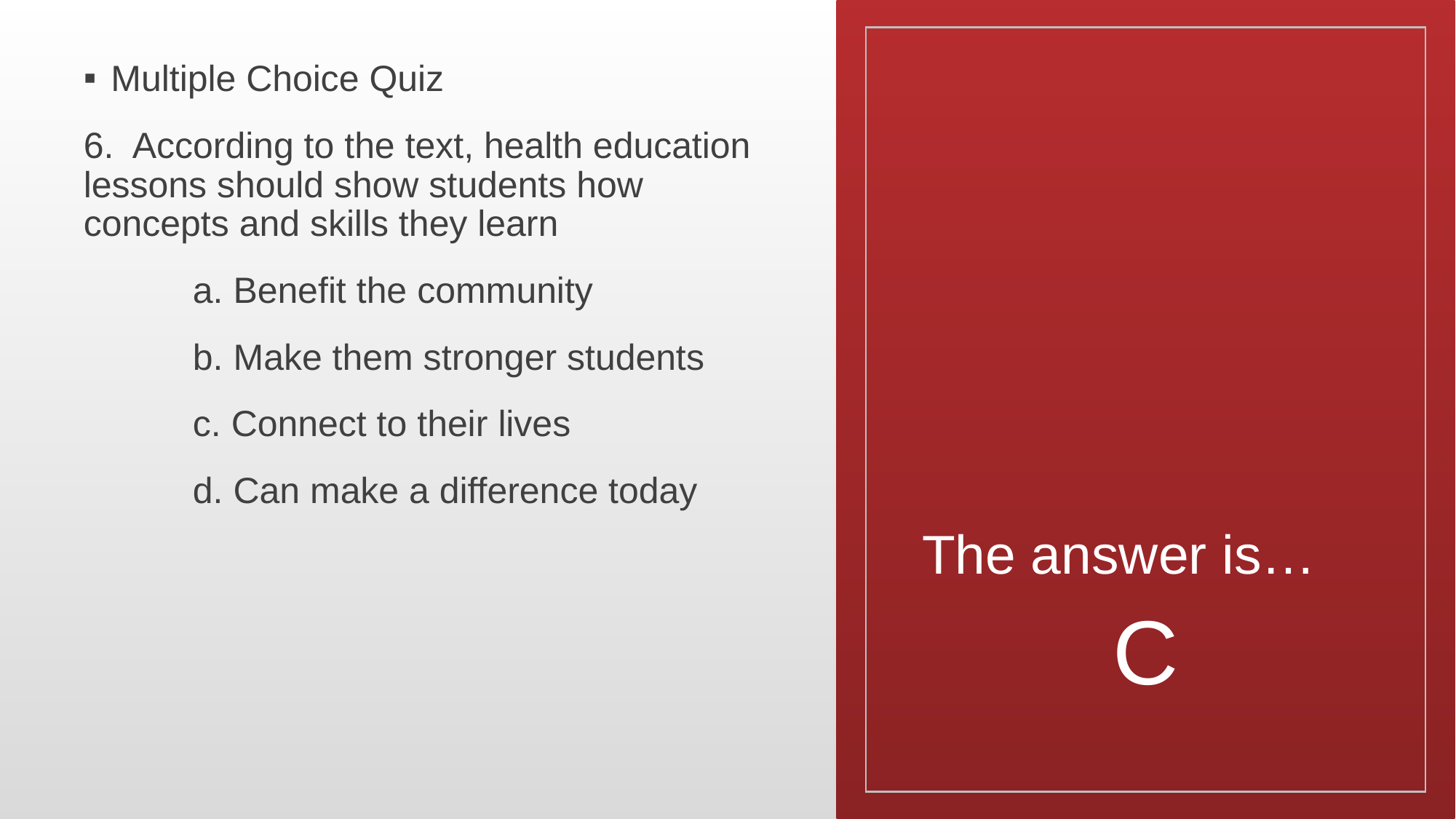

Multiple Choice Quiz
6.  According to the text, health education lessons should show students how concepts and skills they learn
	a. Benefit the community
	b. Make them stronger students
	c. Connect to their lives
	d. Can make a difference today

# The answer is…
C